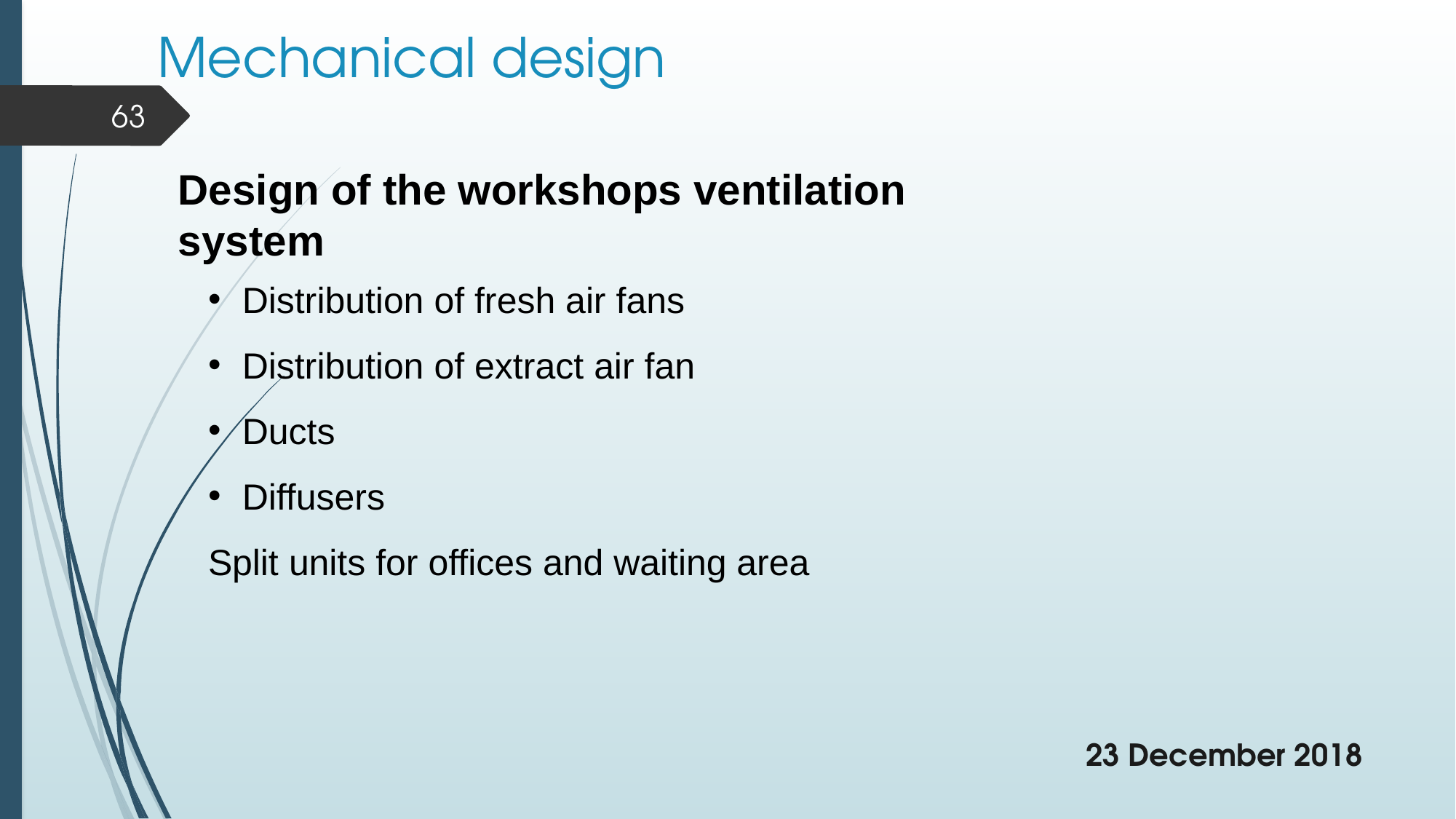

# Mechanical design
63
Design of the workshops ventilation system
Distribution of fresh air fans
Distribution of extract air fan
Ducts
Diffusers
Split units for offices and waiting area
23 December 2018